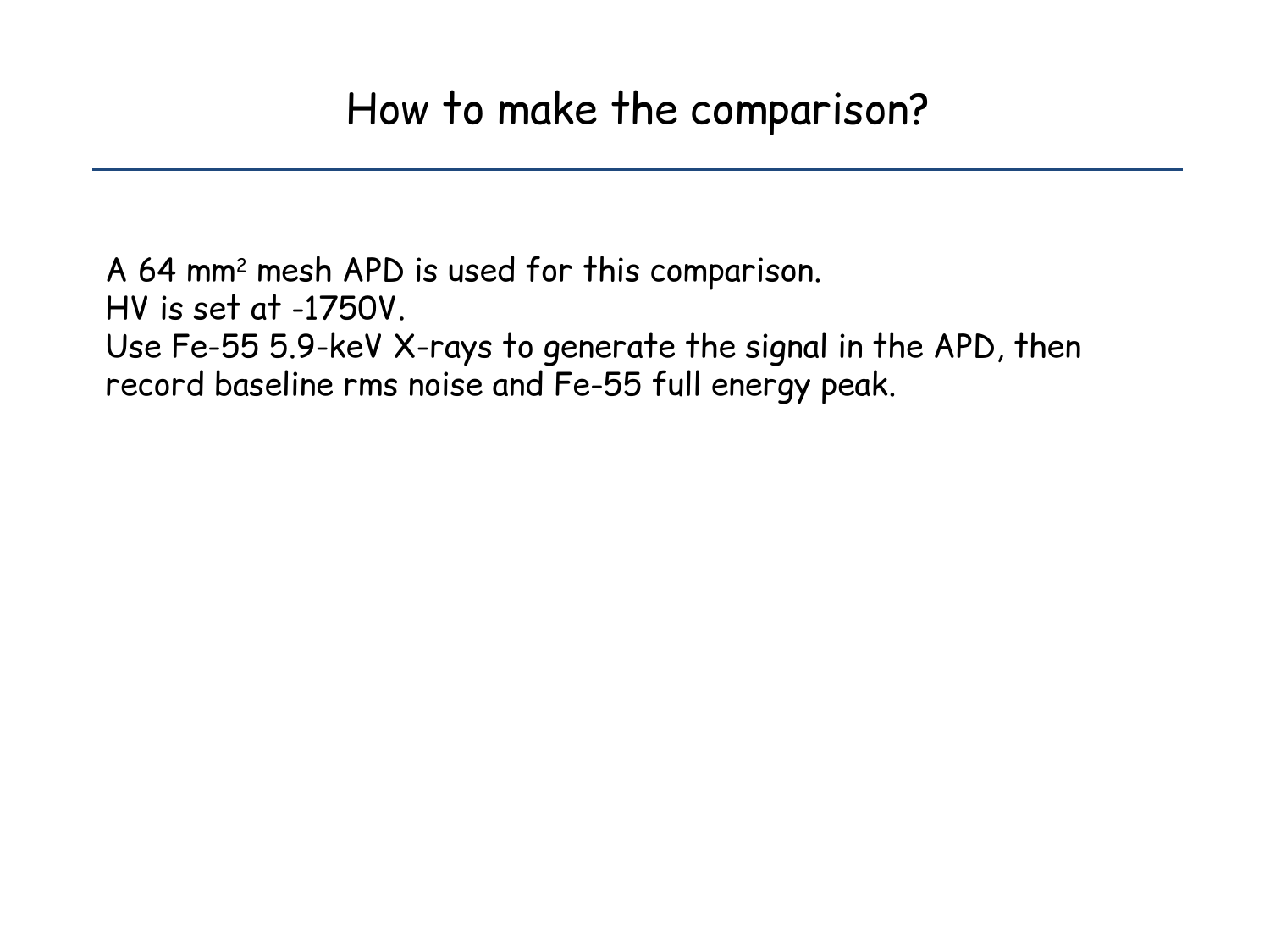

How to make the comparison?
A 64 mm2 mesh APD is used for this comparison.
HV is set at -1750V.
Use Fe-55 5.9-keV X-rays to generate the signal in the APD, then record baseline rms noise and Fe-55 full energy peak.